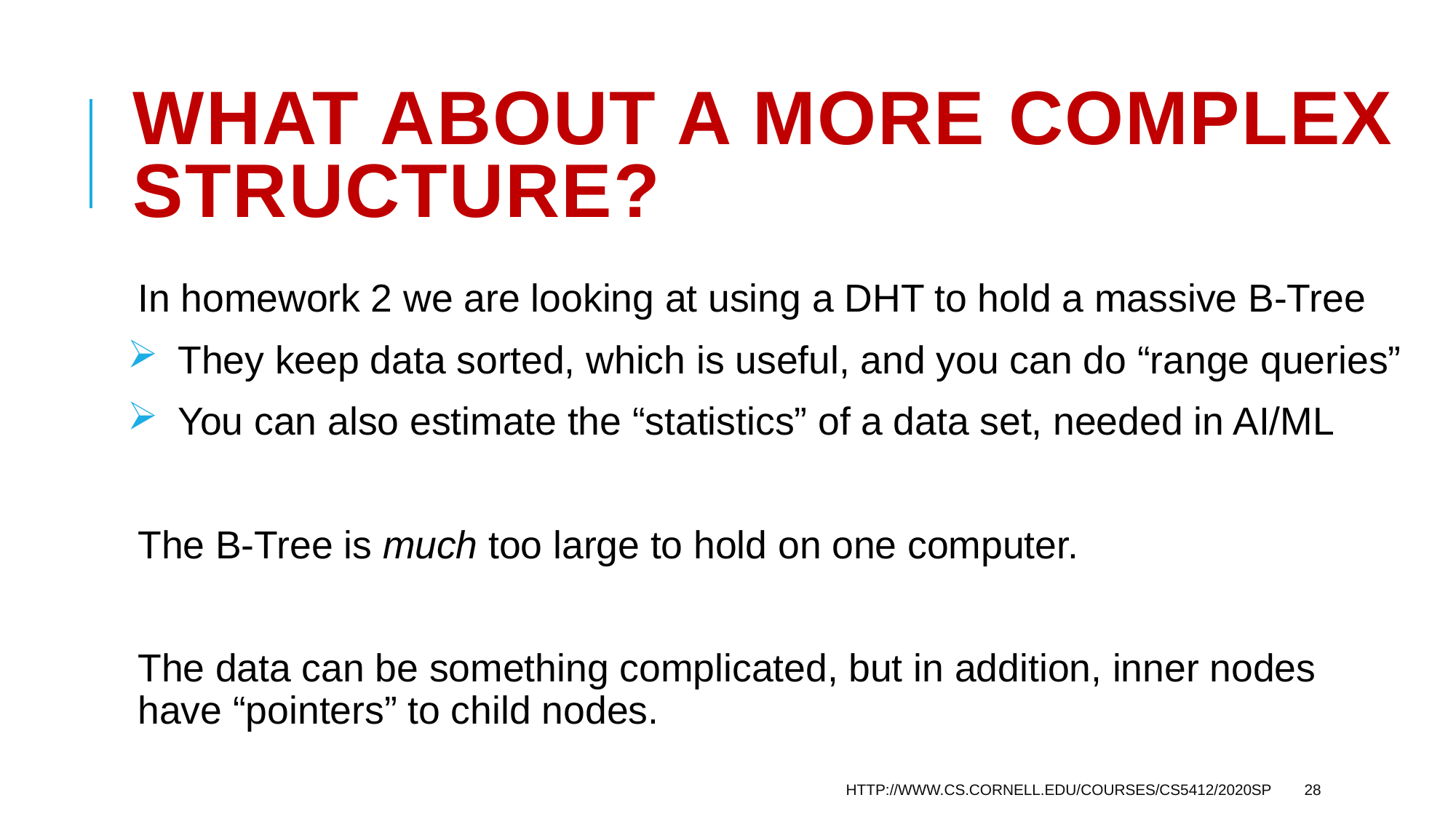

# What about a more complex structure?
In homework 2 we are looking at using a DHT to hold a massive B-Tree
  They keep data sorted, which is useful, and you can do “range queries”
  You can also estimate the “statistics” of a data set, needed in AI/ML

The B-Tree is much too large to hold on one computer.

The data can be something complicated, but in addition, inner nodes have “pointers” to child nodes.
http://www.cs.cornell.edu/courses/cs5412/2020sp
28